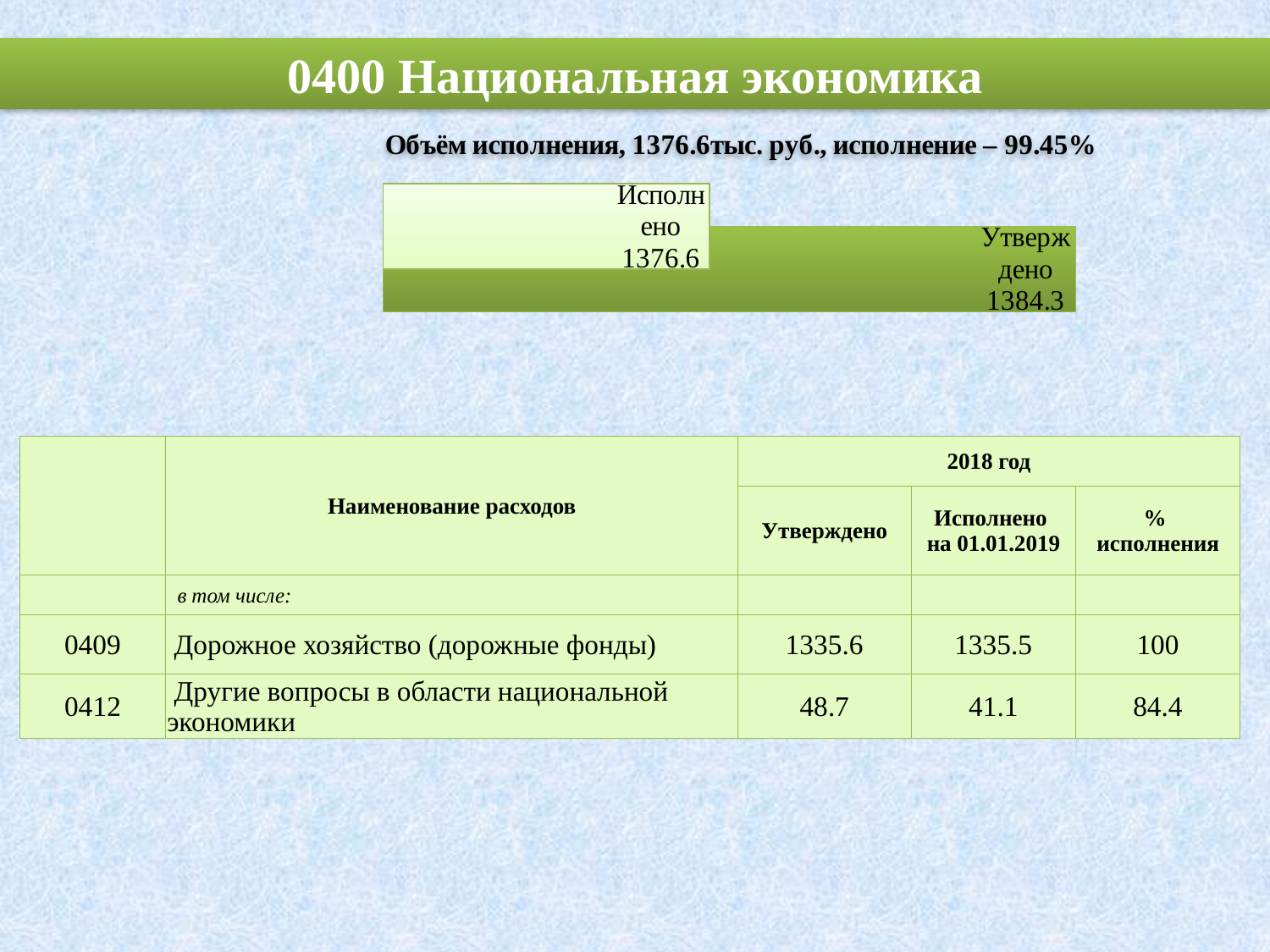

# 0400 Национальная экономика

### Chart

| Category | Утверждено | Исполнено |
|---|---|---|
|  | 58272.3 | 27470.1 |
|  | Наименование расходов | 2018 год |  |  |
| --- | --- | --- | --- | --- |
|  |  | Утверждено | Исполнено на 01.01.2019 | % исполнения |
|  | в том числе: |  |  |  |
| 0409 | Дорожное хозяйство (дорожные фонды) | 1335.6 | 1335.5 | 100 |
| 0412 | Другие вопросы в области национальной экономики | 48.7 | 41.1 | 84.4 |